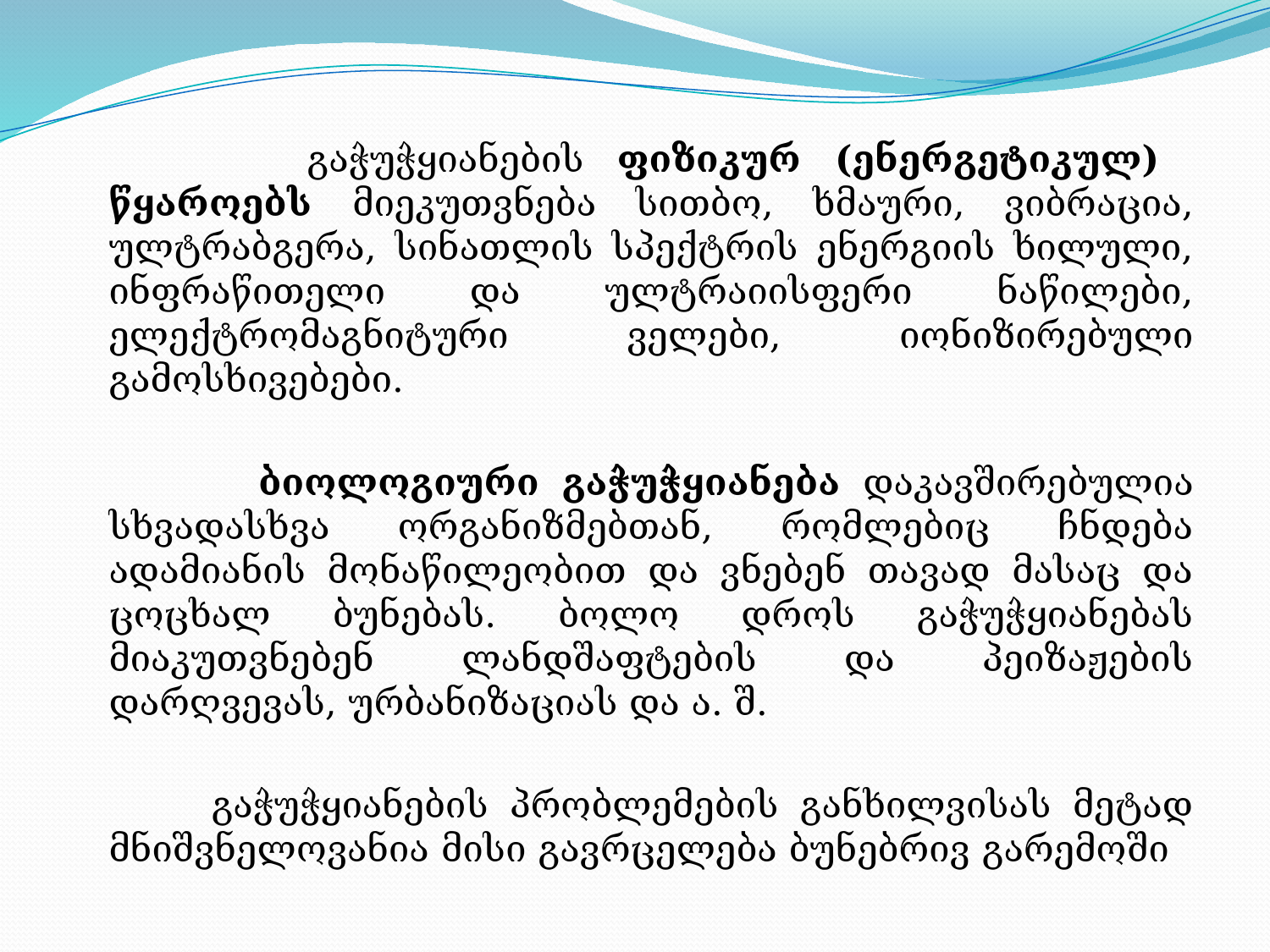

გაჭუჭყიანების ფიზიკურ (ენერგეტიკულ)  წყაროებს მიეკუთვნება სითბო, ხმაური, ვიბრაცია, ულტრაბგერა, სინათლის სპექტრის ენერგიის ხილული, ინფრაწითელი და ულტრაიისფერი ნაწილები, ელექტრომაგნიტური ველები, იონიზირებული გამოსხივებები.

        ბიოლოგიური გაჭუჭყიანება დაკავშირებულია სხვადასხვა ორგანიზმებთან, რომლებიც ჩნდება ადამიანის მონაწილეობით და ვნებენ თავად მასაც და ცოცხალ ბუნებას. ბოლო დროს გაჭუჭყიანებას მიაკუთვნებენ ლანდშაფტების და პეიზაჟების დარღვევას, ურბანიზაციას და ა. შ.

       გაჭუჭყიანების პრობლემების განხილვისას მეტად მნიშვნელოვანია მისი გავრცელება ბუნებრივ გარემოში